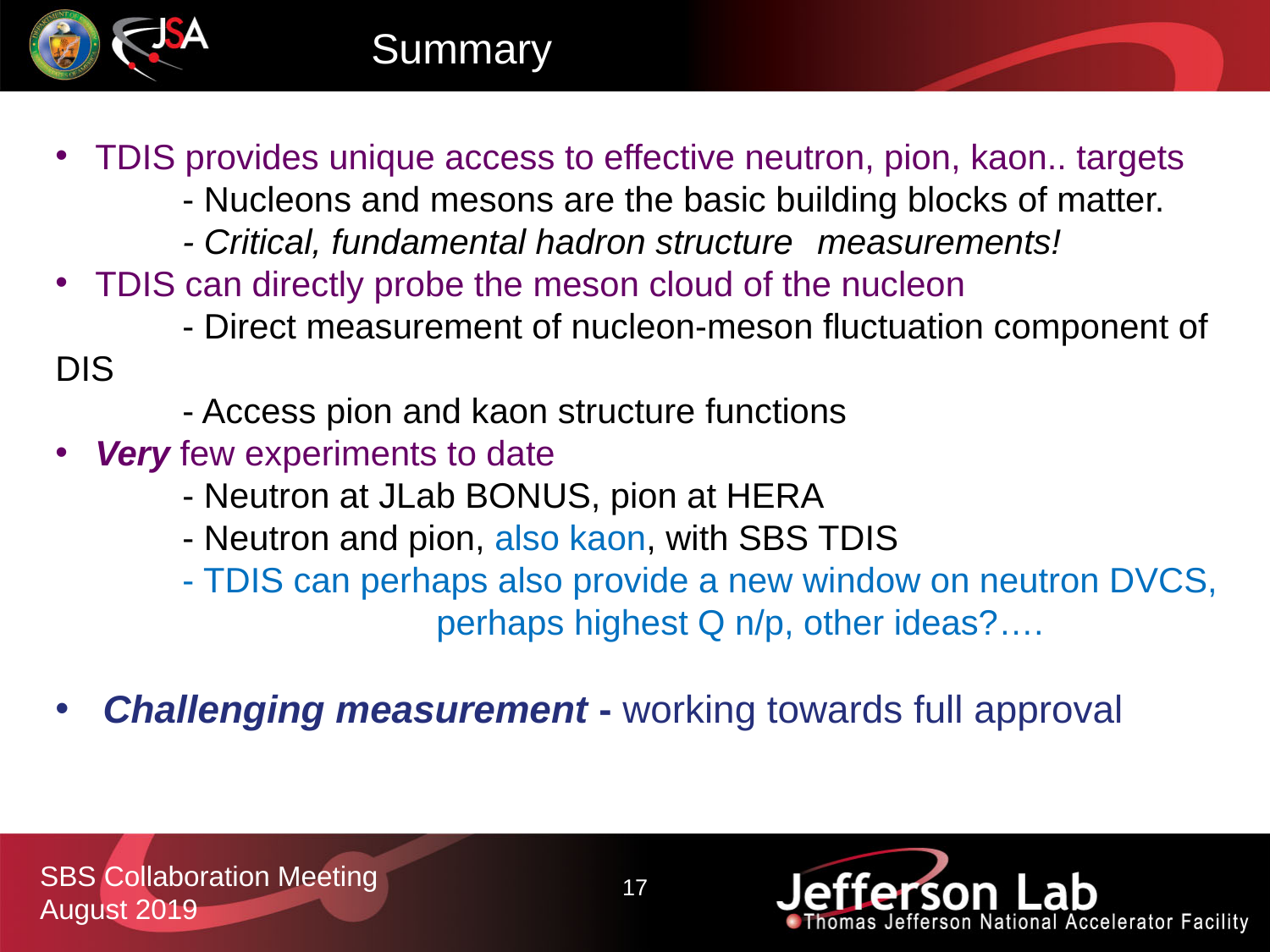

Summary
TDIS provides unique access to effective neutron, pion, kaon.. targets
	- Nucleons and mesons are the basic building blocks of matter.
	- Critical, fundamental hadron structure 	measurements!
TDIS can directly probe the meson cloud of the nucleon
	- Direct measurement of nucleon-meson fluctuation component of DIS
	- Access pion and kaon structure functions
Very few experiments to date
	- Neutron at JLab BONUS, pion at HERA
	- Neutron and pion, also kaon, with SBS TDIS
	- TDIS can perhaps also provide a new window on neutron DVCS, 			perhaps highest Q n/p, other ideas?….

Challenging measurement - working towards full approval

SBS Collaboration Meeting
August 2019

17
17